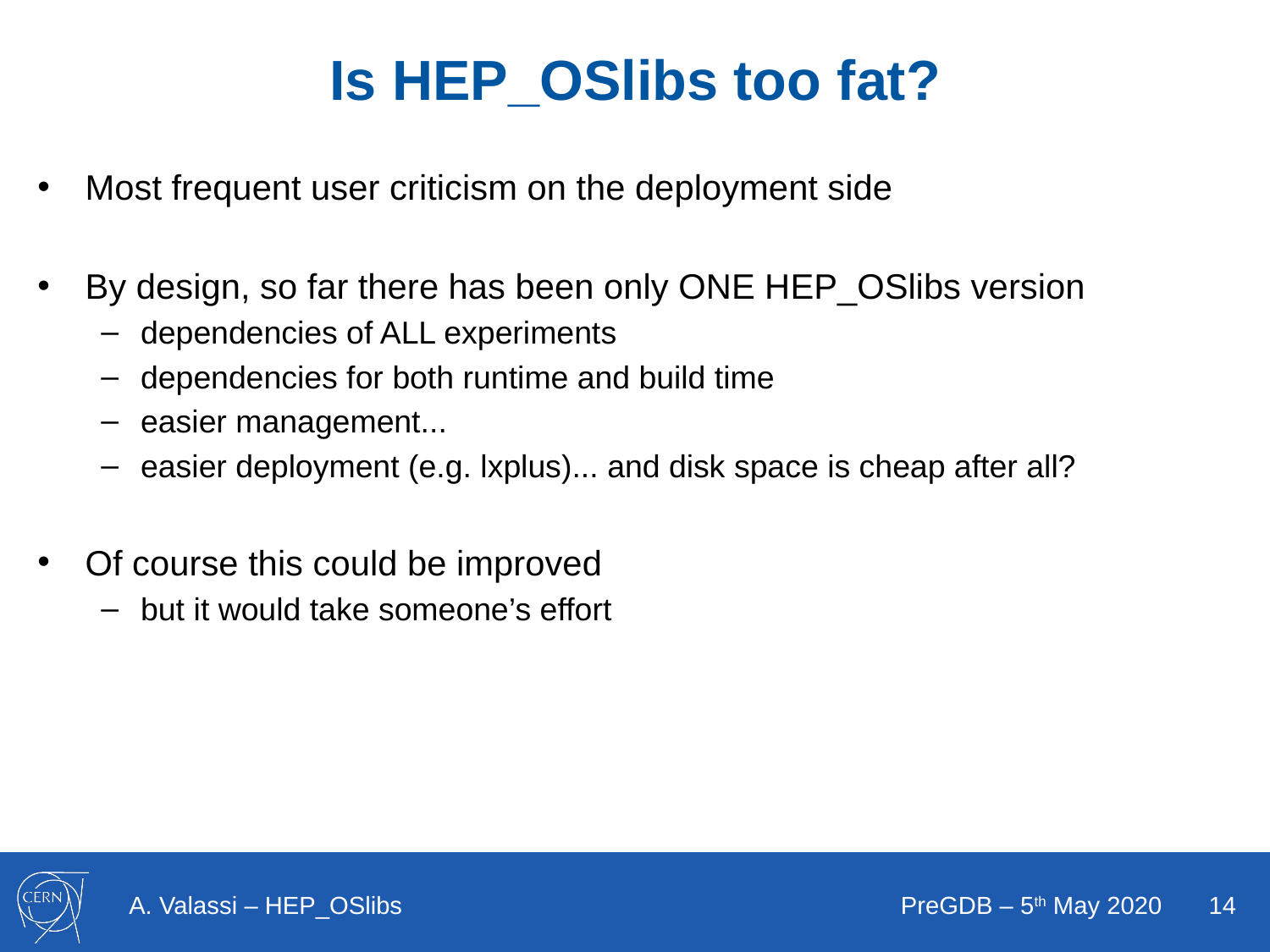

# Is HEP_OSlibs too fat?
Most frequent user criticism on the deployment side

By design, so far there has been only ONE HEP_OSlibs version
dependencies of ALL experiments
dependencies for both runtime and build time
easier management...
easier deployment (e.g. lxplus)... and disk space is cheap after all?

Of course this could be improved
but it would take someone’s effort